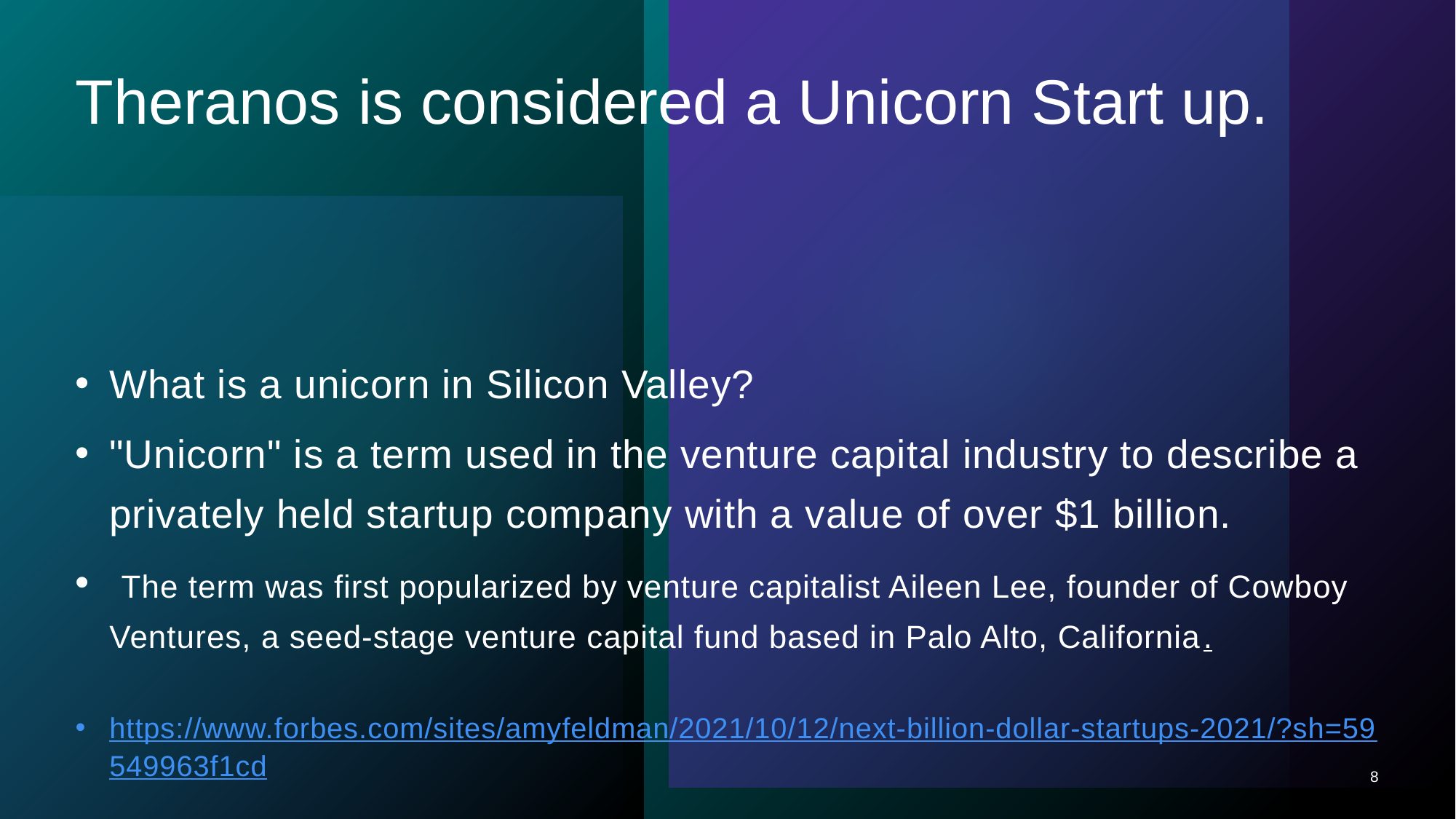

# Theranos is considered a Unicorn Start up.
What is a unicorn in Silicon Valley?
"Unicorn" is a term used in the venture capital industry to describe a privately held startup company with a value of over $1 billion.
 The term was first popularized by venture capitalist Aileen Lee, founder of Cowboy Ventures, a seed-stage venture capital fund based in Palo Alto, California.

https://www.forbes.com/sites/amyfeldman/2021/10/12/next-billion-dollar-startups-2021/?sh=59549963f1cd

8